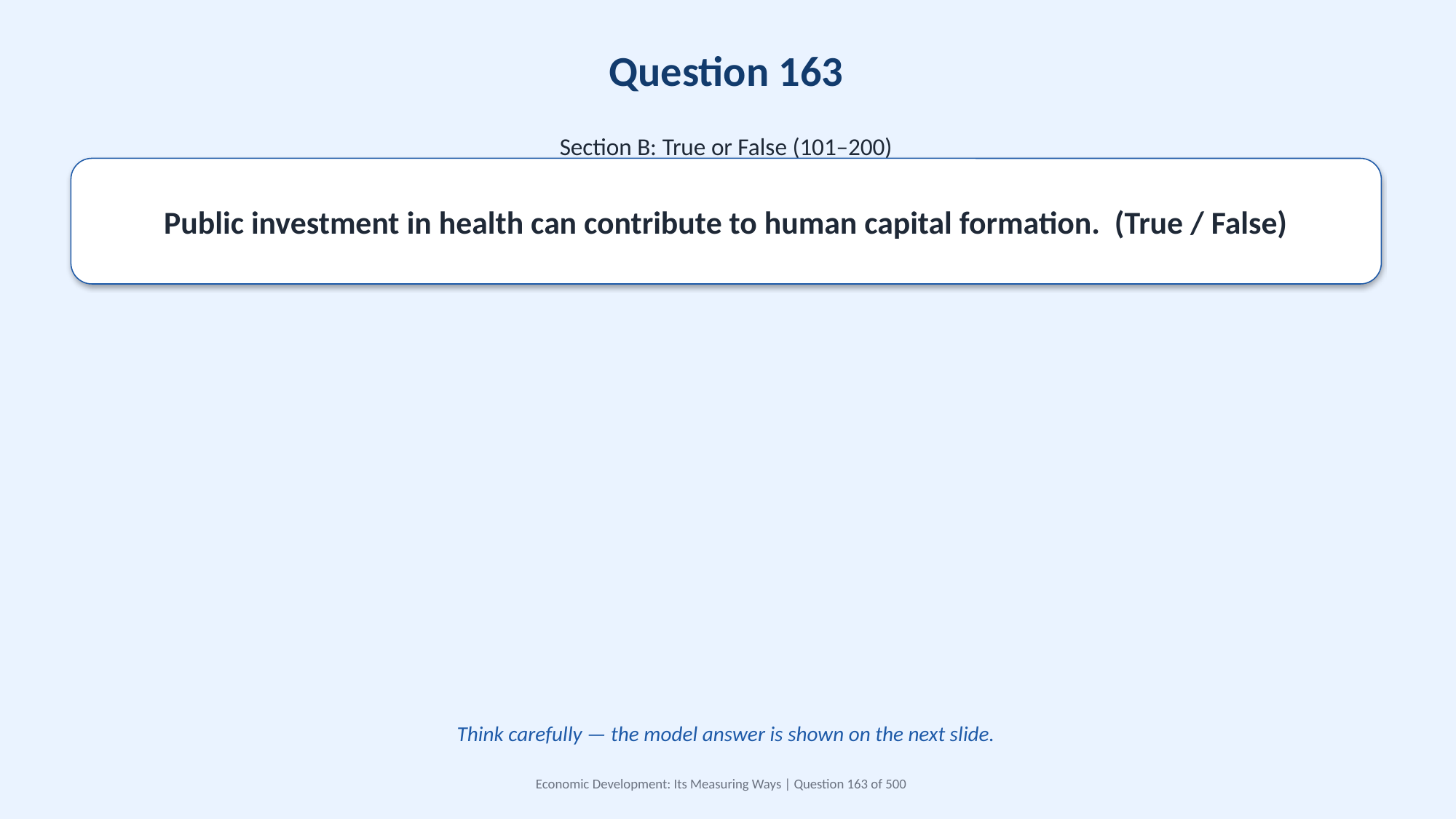

Question 163
Section B: True or False (101–200)
Public investment in health can contribute to human capital formation.  (True / False)
Think carefully — the model answer is shown on the next slide.
Economic Development: Its Measuring Ways | Question 163 of 500